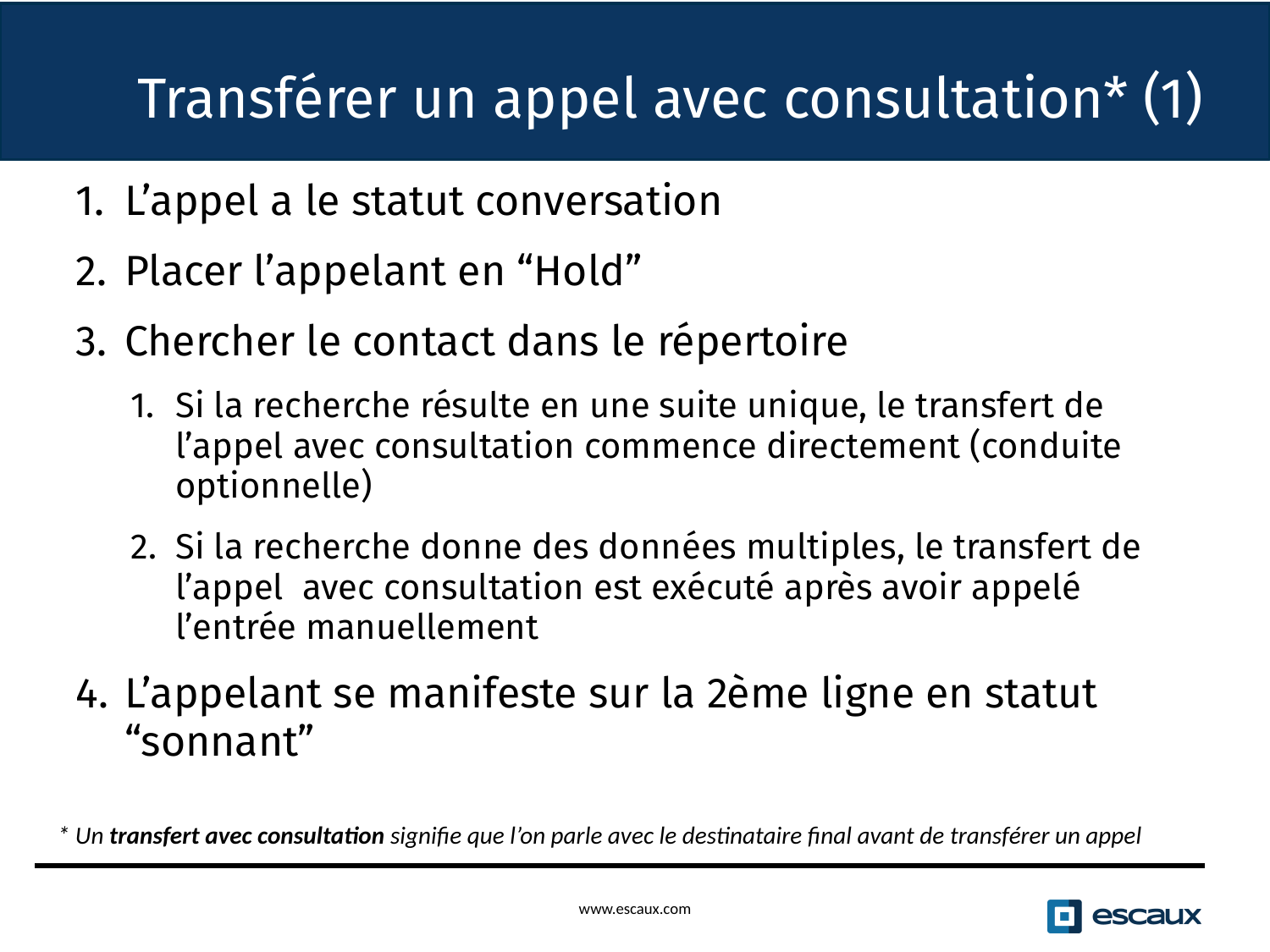

Transférer un appel avec consultation* (1)
L’appel a le statut conversation
Placer l’appelant en “Hold”
Chercher le contact dans le répertoire
Si la recherche résulte en une suite unique, le transfert de l’appel avec consultation commence directement (conduite optionnelle)
Si la recherche donne des données multiples, le transfert de l’appel  avec consultation est exécuté après avoir appelé l’entrée manuellement
L’appelant se manifeste sur la 2ème ligne en statut “sonnant”
* Un transfert avec consultation signifie que l’on parle avec le destinataire final avant de transférer un appel
www.escaux.com